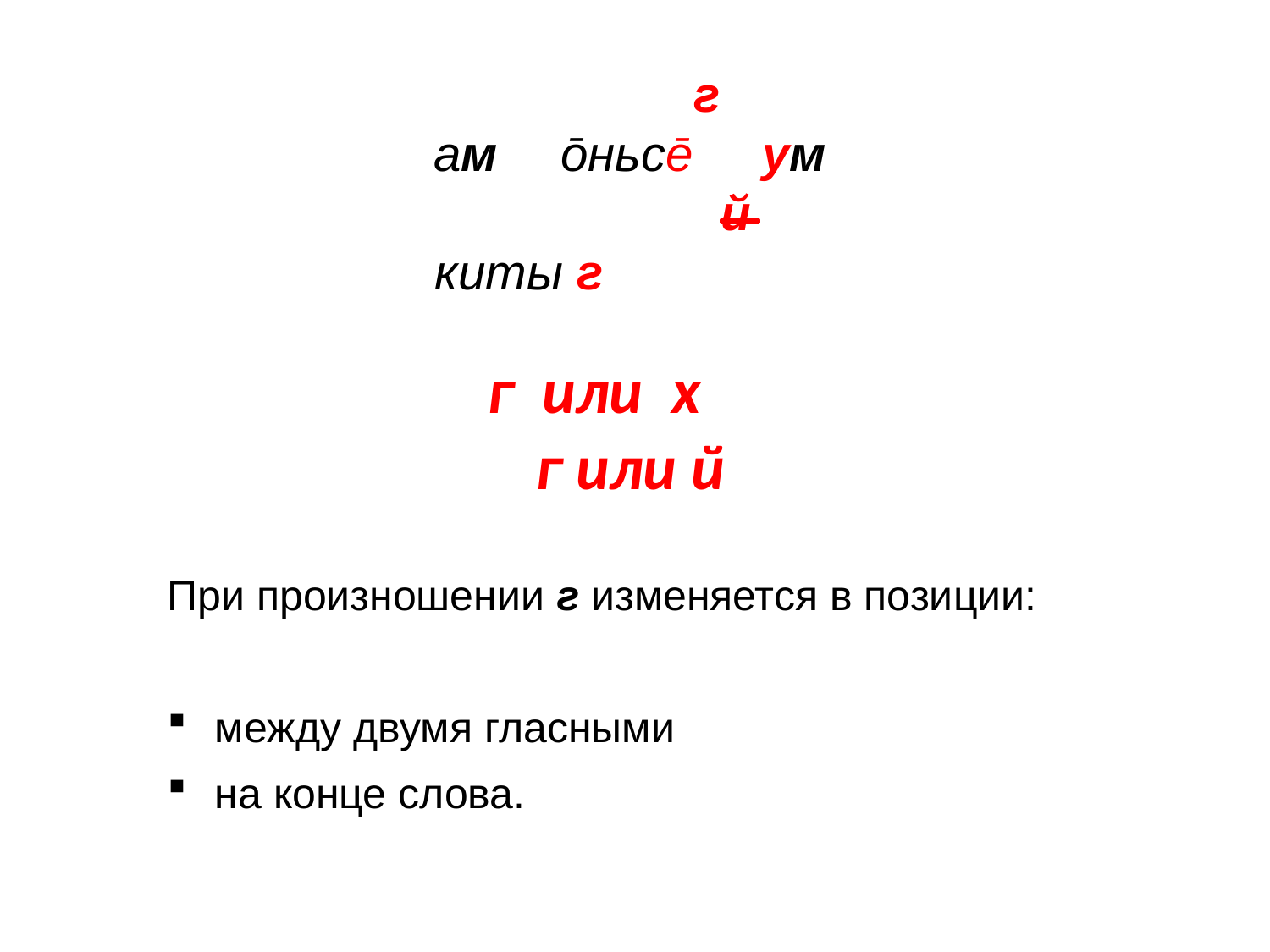

г
ам	о̄ньсе̄     ум
		  й
		 киты г

г  или  х
г или й

При произношении г изменяется в позиции:

между двумя гласными
на конце слова.